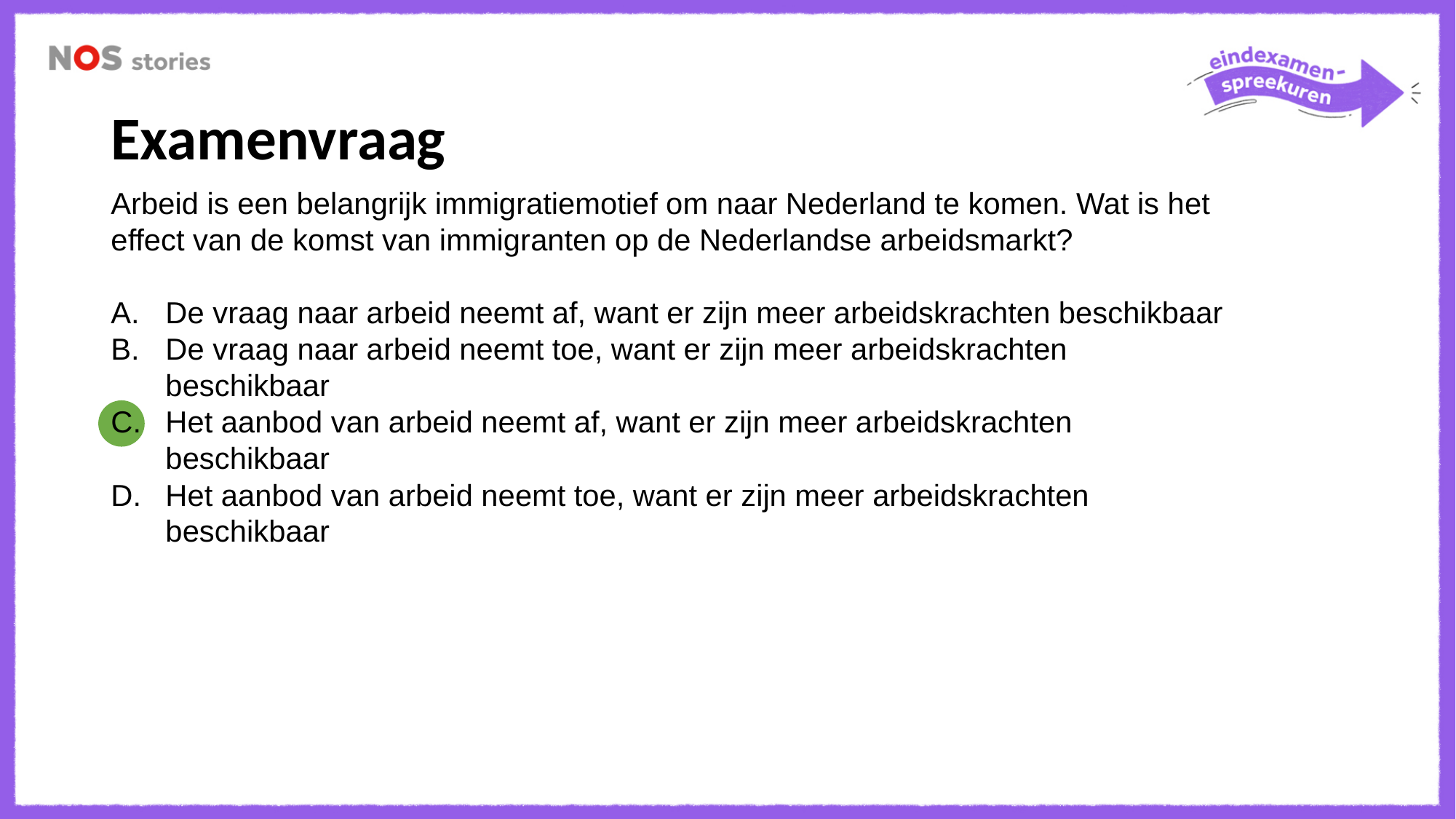

Examenvraag

Arbeid is een belangrijk immigratiemotief om naar Nederland te komen. Wat is het effect van de komst van immigranten op de Nederlandse arbeidsmarkt?

De vraag naar arbeid neemt af, want er zijn meer arbeidskrachten beschikbaar
De vraag naar arbeid neemt toe, want er zijn meer arbeidskrachten beschikbaar
Het aanbod van arbeid neemt af, want er zijn meer arbeidskrachten beschikbaar
Het aanbod van arbeid neemt toe, want er zijn meer arbeidskrachten beschikbaar